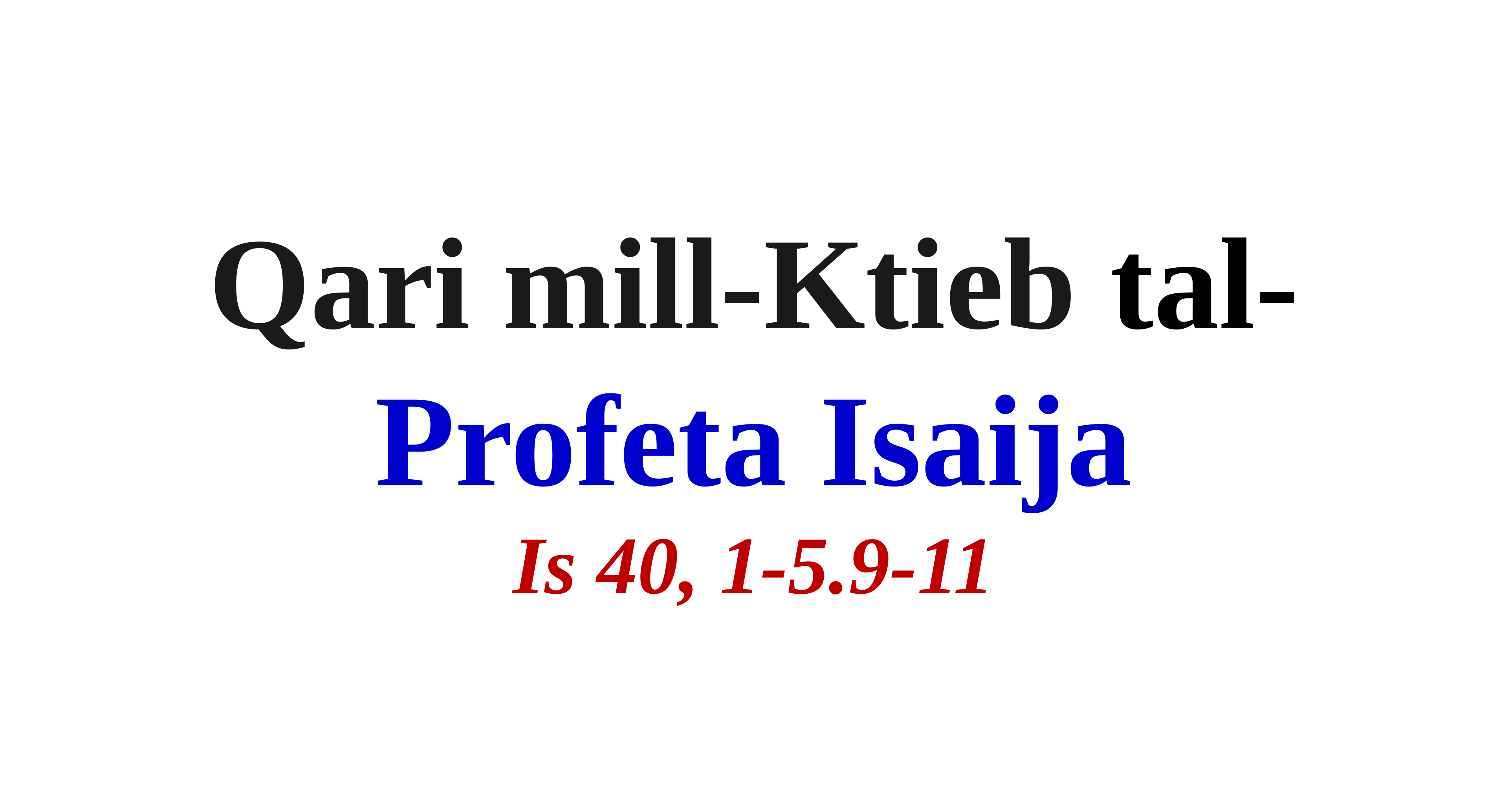

Qari mill-Ktieb tal-Profeta Isaija
Is 40, 1-5.9-11